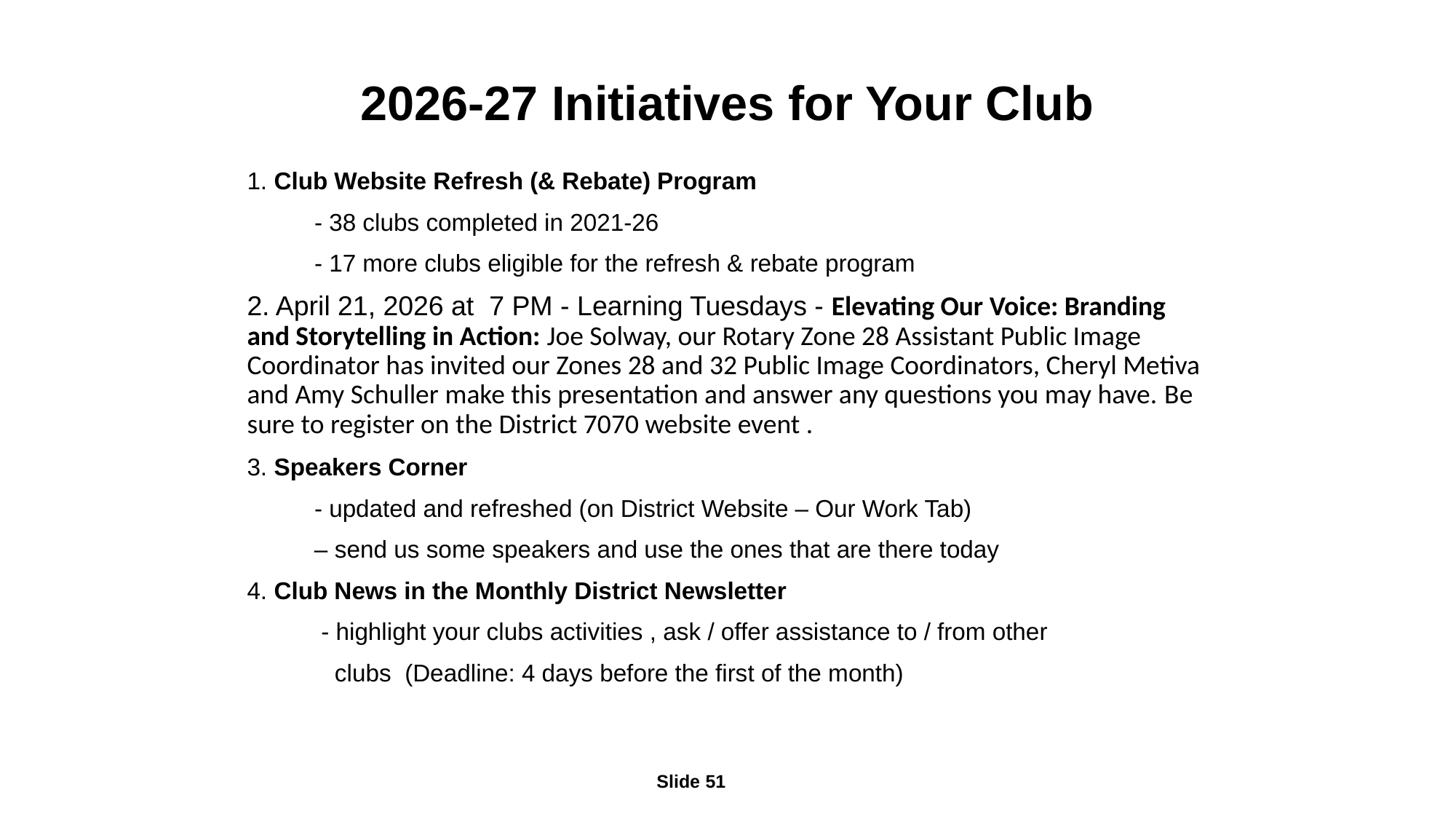

2026-27 Initiatives for Your Club
1. Club Website Refresh (& Rebate) Program
          - 38 clubs completed in 2021-26
          - 17 more clubs eligible for the refresh & rebate program
2. April 21, 2026 at  7 PM - Learning Tuesdays - Elevating Our Voice: Branding and Storytelling in Action: Joe Solway, our Rotary Zone 28 Assistant Public Image Coordinator has invited our Zones 28 and 32 Public Image Coordinators, Cheryl Metiva and Amy Schuller make this presentation and answer any questions you may have. Be sure to register on the District 7070 website event .
3. Speakers Corner
          - updated and refreshed (on District Website – Our Work Tab)
          – send us some speakers and use the ones that are there today
4. Club News in the Monthly District Newsletter
           - highlight your clubs activities , ask / offer assistance to / from other
             clubs  (Deadline: 4 days before the first of the month)

Slide 51